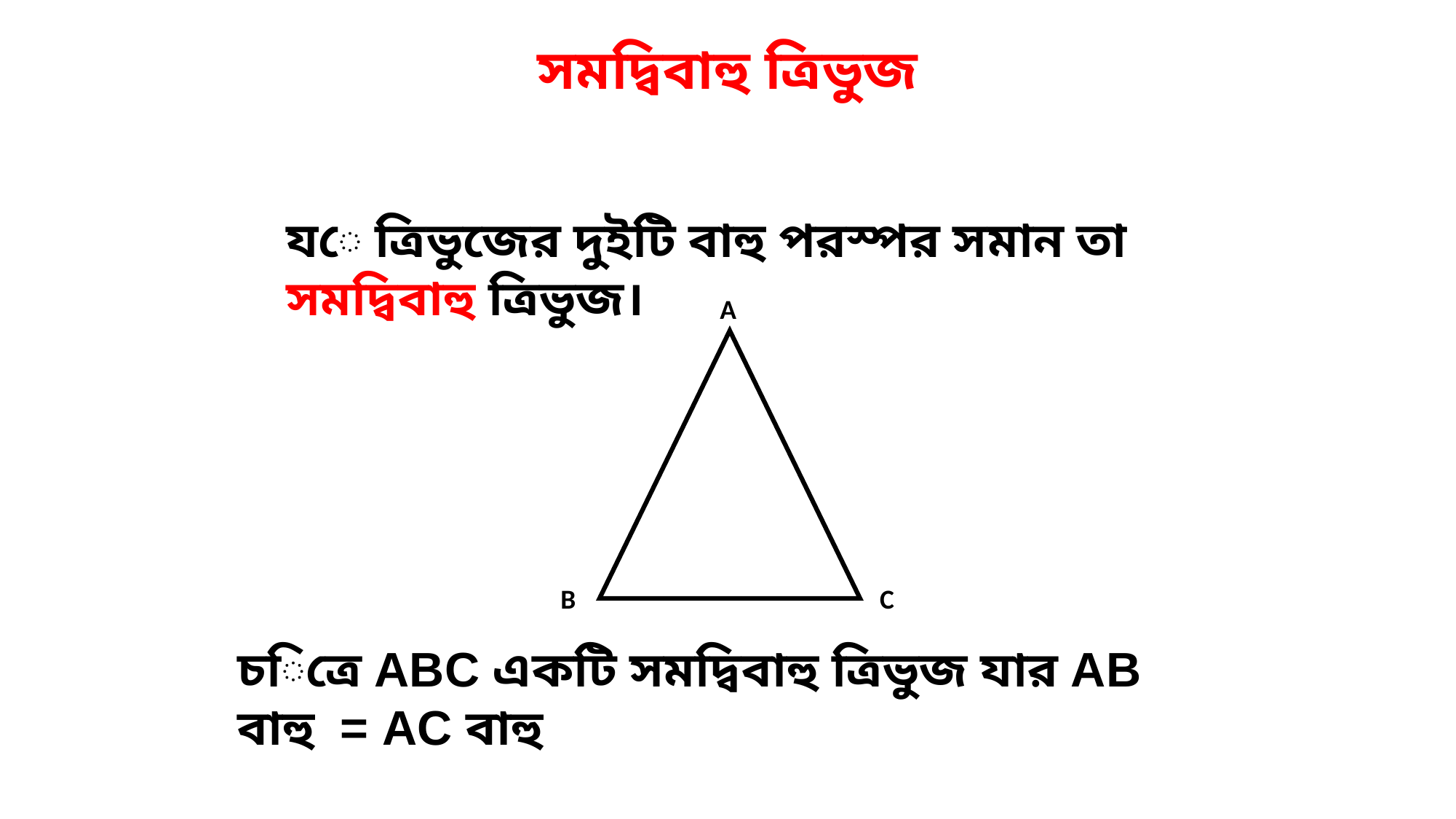

সমদ্বিবাহু ত্রিভুজ
যে ত্রিভুজের দুইটি বাহু পরস্পর সমান তা সমদ্বিবাহু ত্রিভুজ।
A

B
C
চিত্রে ABC একটি সমদ্বিবাহু ত্রিভুজ যার AB বাহু  = AC বাহু